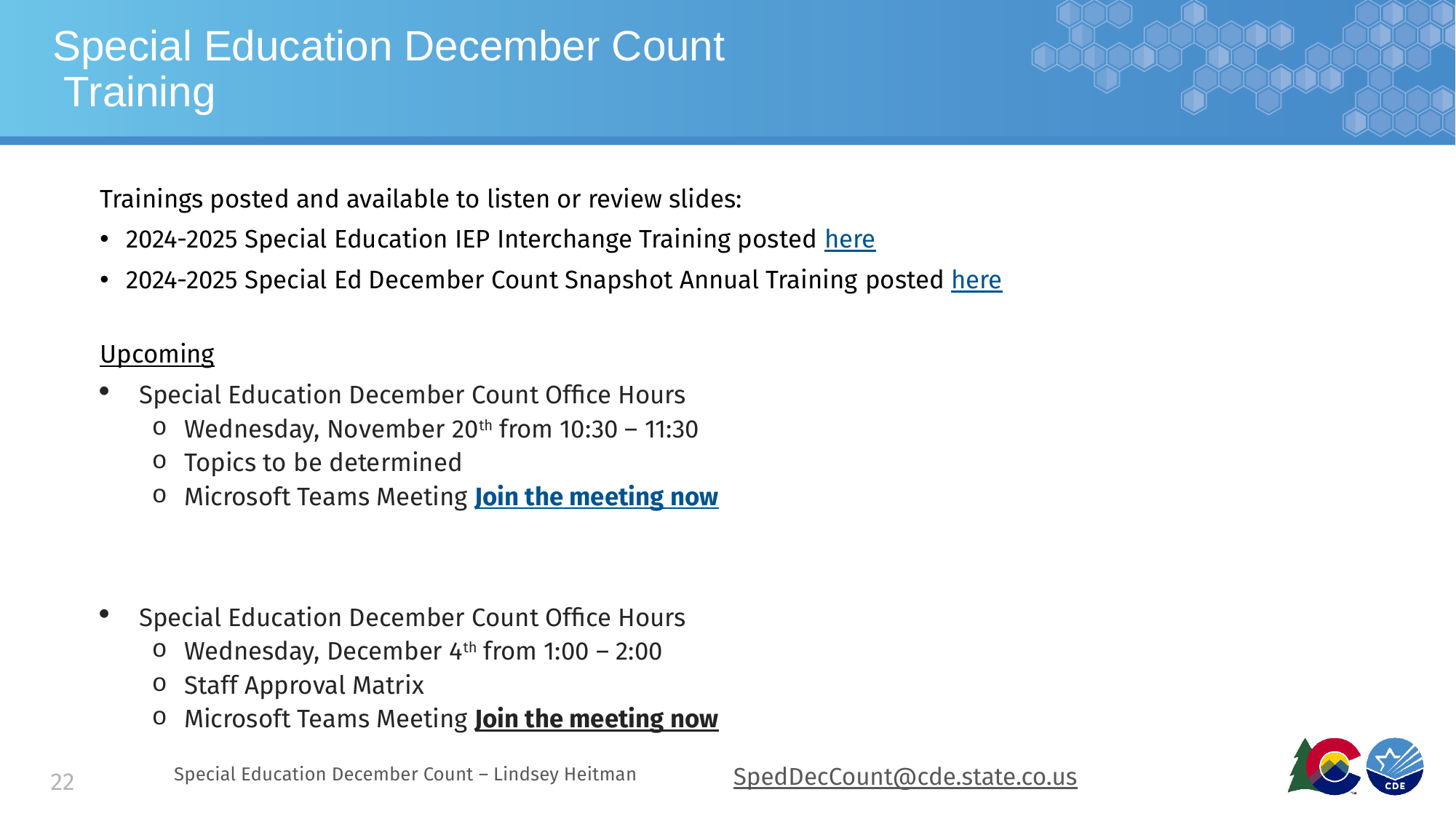

# Special Education December Count Training
Trainings posted and available to listen or review slides:
2024-2025 Special Education IEP Interchange Training posted here
2024-2025 Special Ed December Count Snapshot Annual Training posted here

Upcoming
Special Education December Count Office Hours
Wednesday, November 20th from 10:30 – 11:30
Topics to be determined
Microsoft Teams Meeting Join the meeting now

Special Education December Count Office Hours
Wednesday, December 4th from 1:00 – 2:00
Staff Approval Matrix
Microsoft Teams Meeting Join the meeting now

Special Education December Count – Lindsey Heitman
SpedDecCount@cde.state.co.us
22